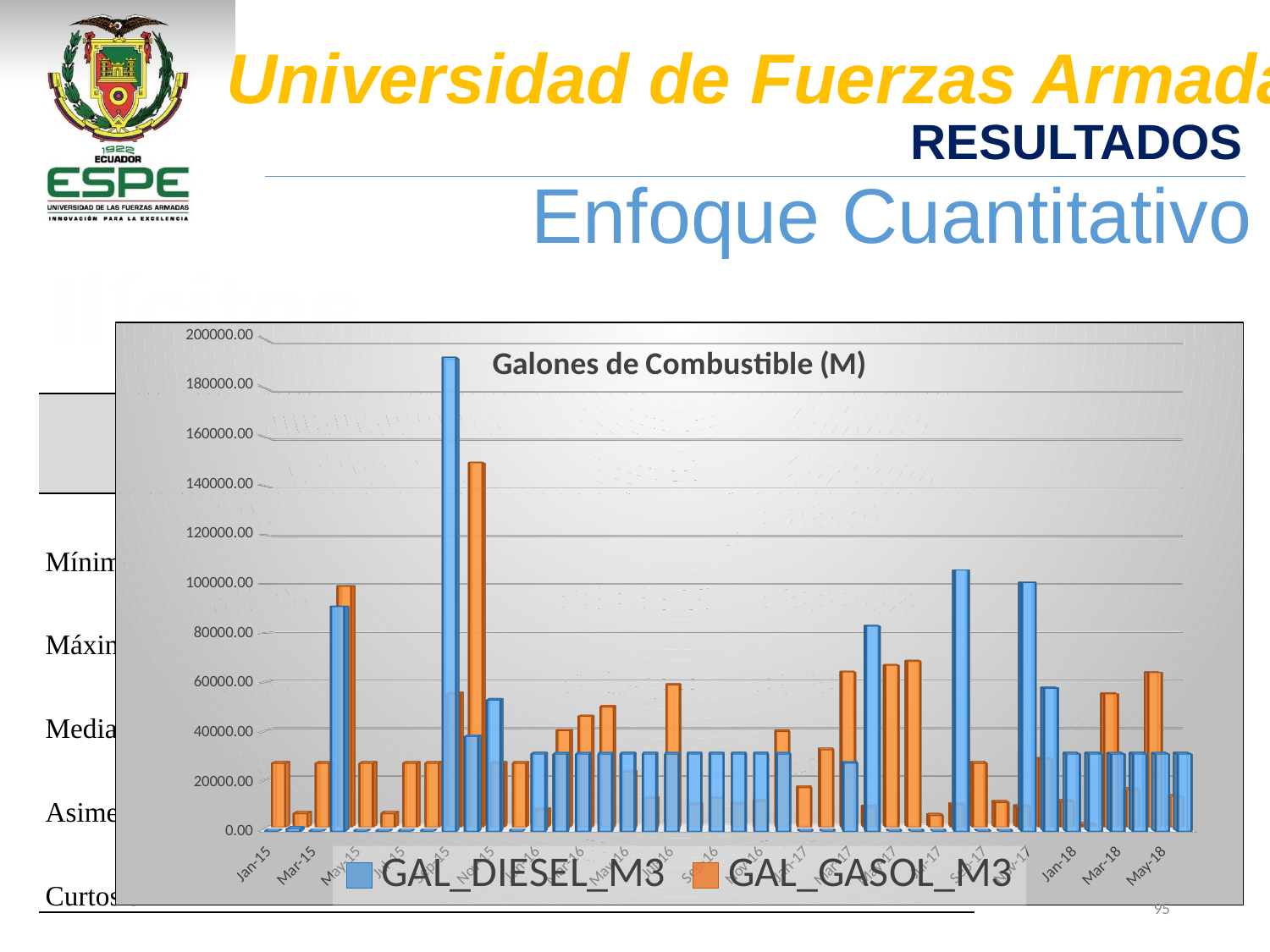

RESULTADOS
Enfoque Cuantitativo

[unsupported chart]

Ilícitos

[unsupported chart]

|  | Embarcaciones Tráfico CC | Galones Diesel | Galones Gasolina |
| --- | --- | --- | --- |
| Mínimo | 7,00 | 0 | 1.105,10 |
| Máximo | 352,00 | 191.614,69 | 150.015,68 |
| Media | 89,64 | 31.250,00 | 31.309,52 |
| Asimetría | 1,84 | 2,30 | 2,04 |
| Curtosis | 4,13 | 7,29 | 5,67 |
95